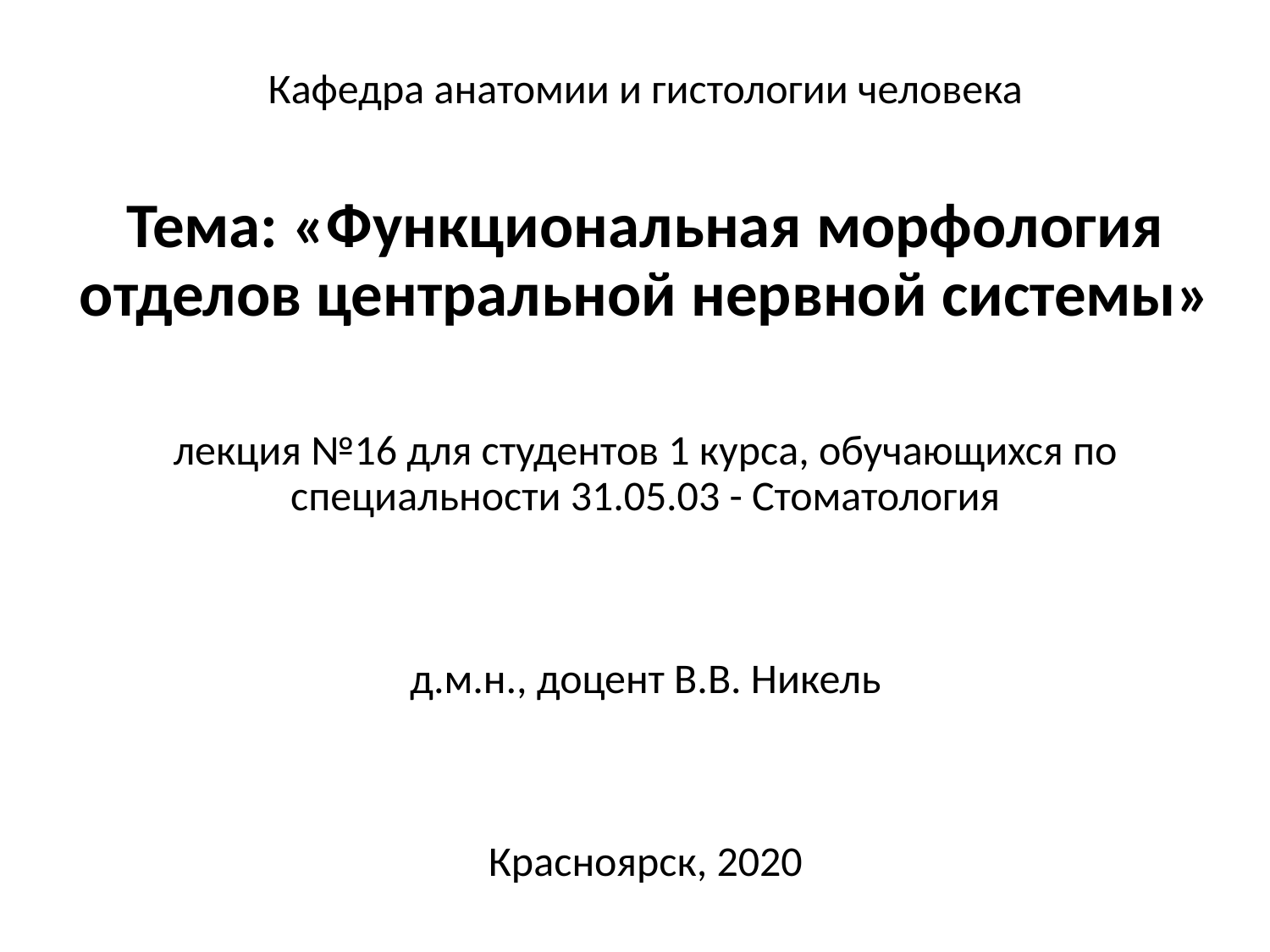

Кафедра анатомии и гистологии человека
Тема: «Функциональная морфология отделов центральной нервной системы»
лекция №16 для студентов 1 курса, обучающихся по специальности 31.05.03 - Стоматология
д.м.н., доцент В.В. Никель
Красноярск, 2020